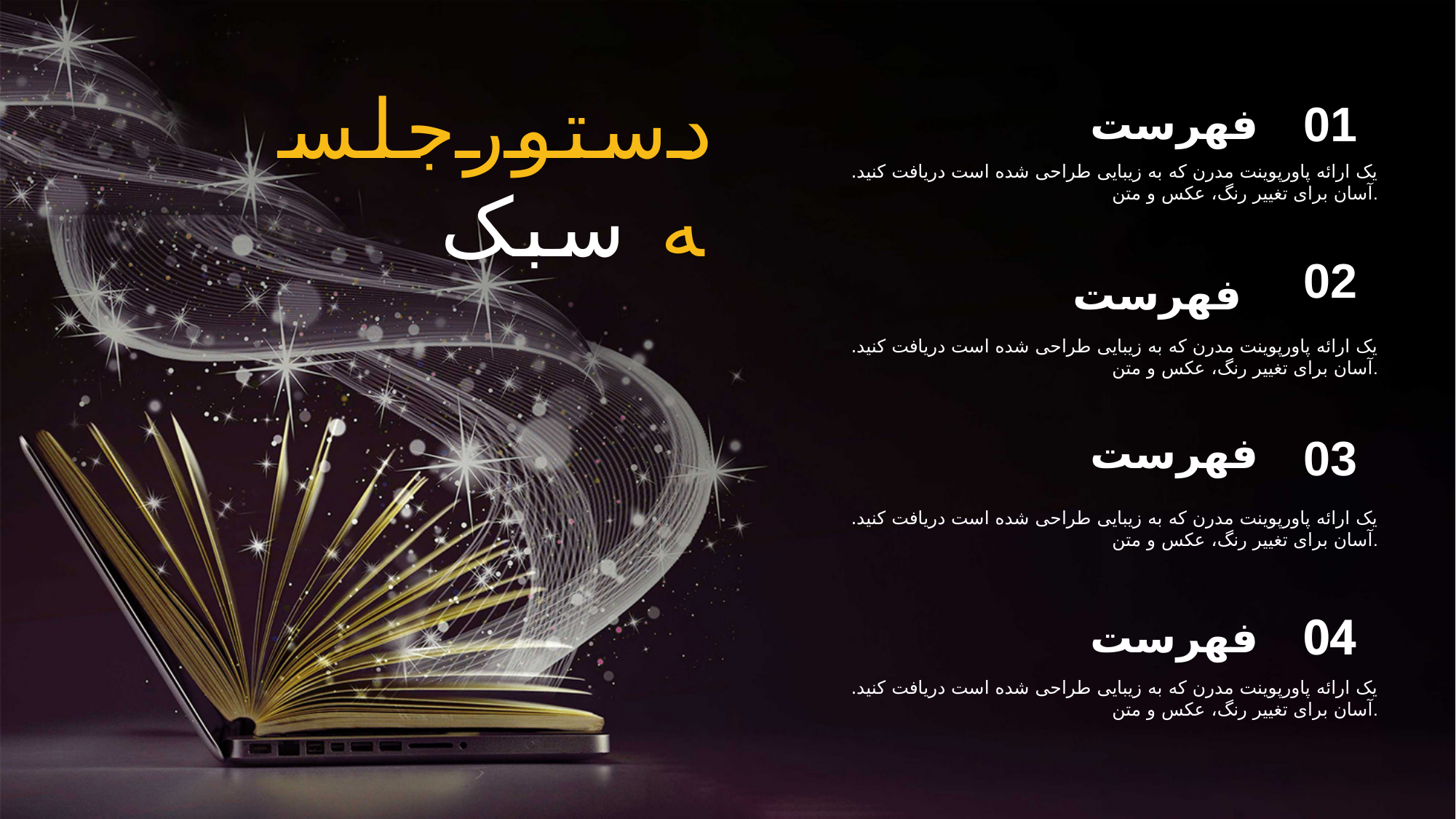

دستورجلسه سبک
01
فهرست
یک ارائه پاورپوینت مدرن که به زیبایی طراحی شده است دریافت کنید. آسان برای تغییر رنگ، عکس و متن.
02
فهرست
یک ارائه پاورپوینت مدرن که به زیبایی طراحی شده است دریافت کنید. آسان برای تغییر رنگ، عکس و متن.
فهرست
03
یک ارائه پاورپوینت مدرن که به زیبایی طراحی شده است دریافت کنید. آسان برای تغییر رنگ، عکس و متن.
04
فهرست
یک ارائه پاورپوینت مدرن که به زیبایی طراحی شده است دریافت کنید. آسان برای تغییر رنگ، عکس و متن.